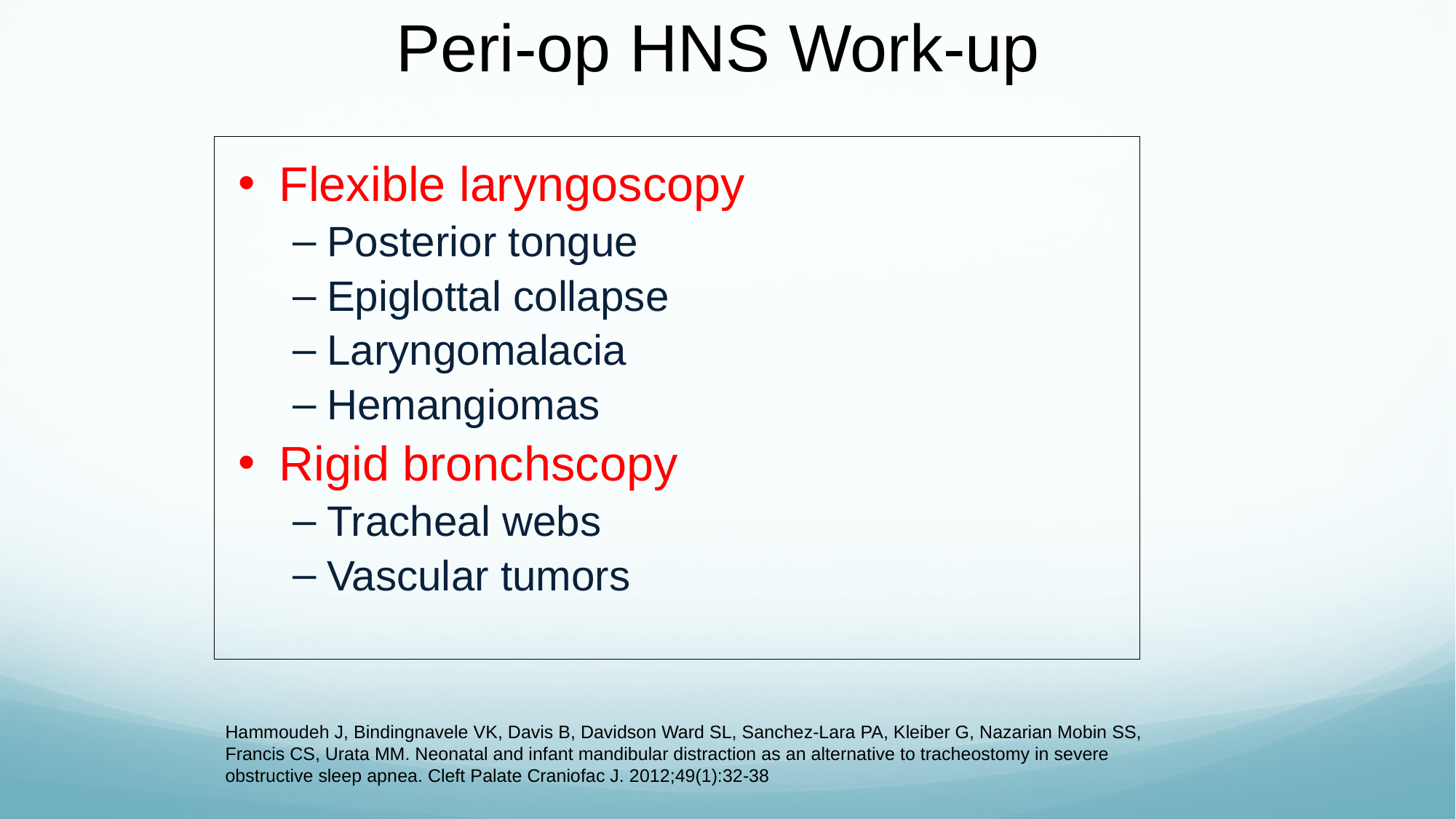

Peri-op HNS Work-up

Flexible laryngoscopy
Posterior tongue
Epiglottal collapse
Laryngomalacia
Hemangiomas
Rigid bronchscopy
Tracheal webs
Vascular tumors

Hammoudeh J, Bindingnavele VK, Davis B, Davidson Ward SL, Sanchez-Lara PA, Kleiber G, Nazarian Mobin SS, Francis CS, Urata MM. Neonatal and infant mandibular distraction as an alternative to tracheostomy in severe obstructive sleep apnea. Cleft Palate Craniofac J. 2012;49(1):32-38